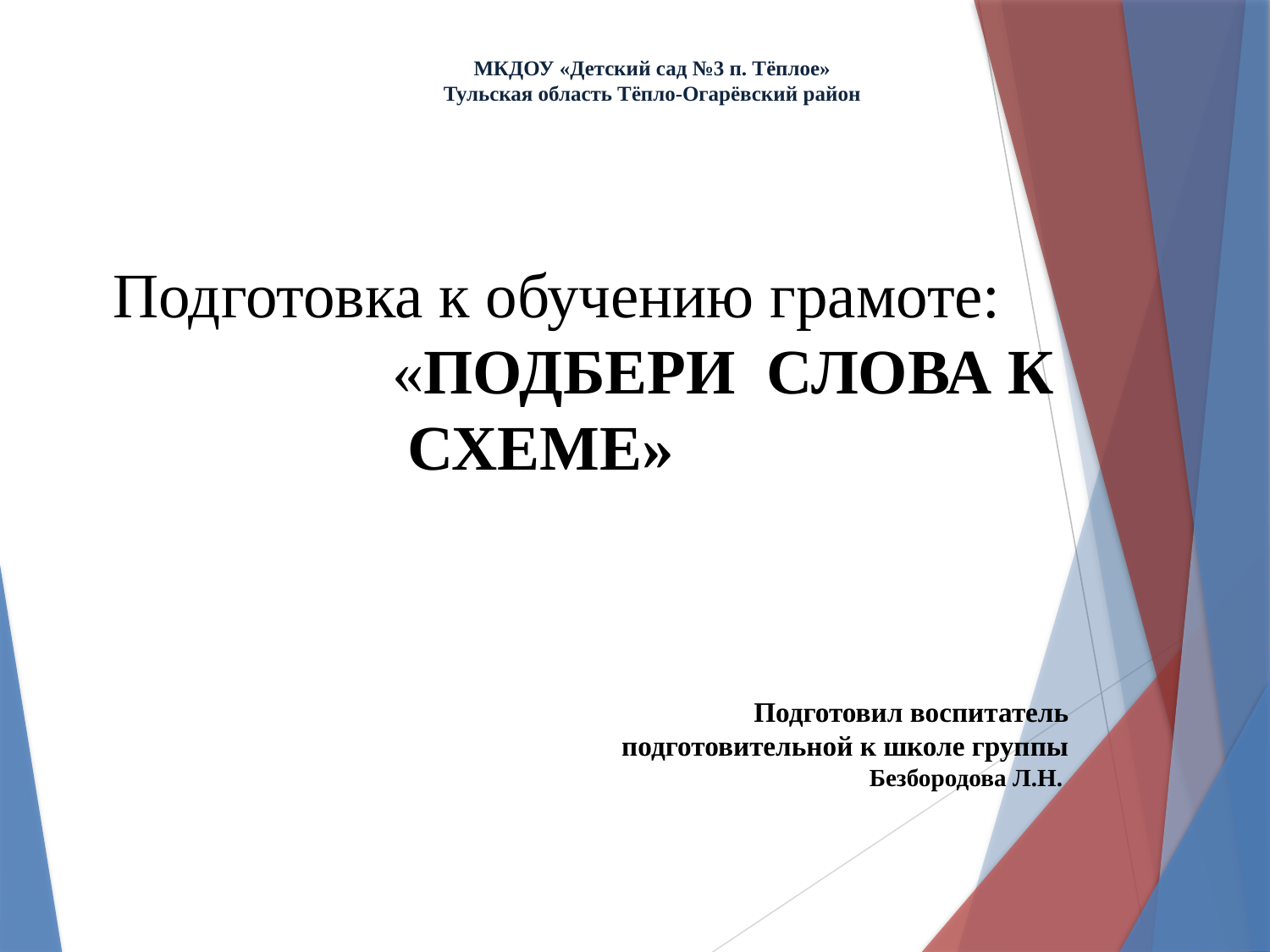

МКДОУ «Детский сад №3 п. Тёплое»
Тульская область Тёпло-Огарёвский район

            Подготовка к обучению грамоте:                            «ПОДБЕРИ  СЛОВА К СХЕМЕ»

Подготовил воспитатель
подготовительной к школе группы
Безбородова Л.Н.